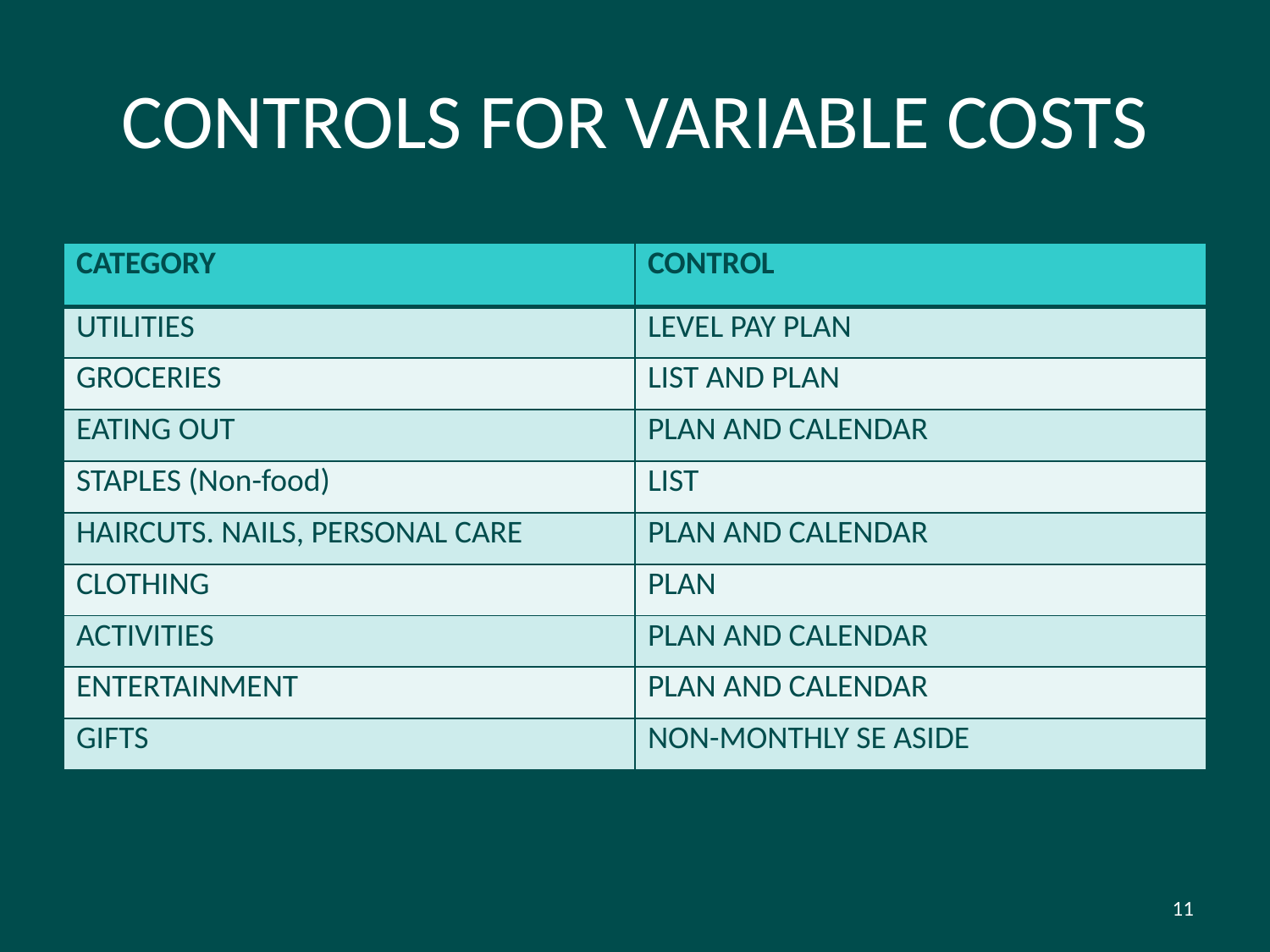

# CONTROLS FOR VARIABLE COSTS
| CATEGORY | CONTROL |
| --- | --- |
| UTILITIES | LEVEL PAY PLAN |
| GROCERIES | LIST AND PLAN |
| EATING OUT | PLAN AND CALENDAR |
| STAPLES (Non-food) | LIST |
| HAIRCUTS. NAILS, PERSONAL CARE | PLAN AND CALENDAR |
| CLOTHING | PLAN |
| ACTIVITIES | PLAN AND CALENDAR |
| ENTERTAINMENT | PLAN AND CALENDAR |
| GIFTS | NON-MONTHLY SE ASIDE |
11